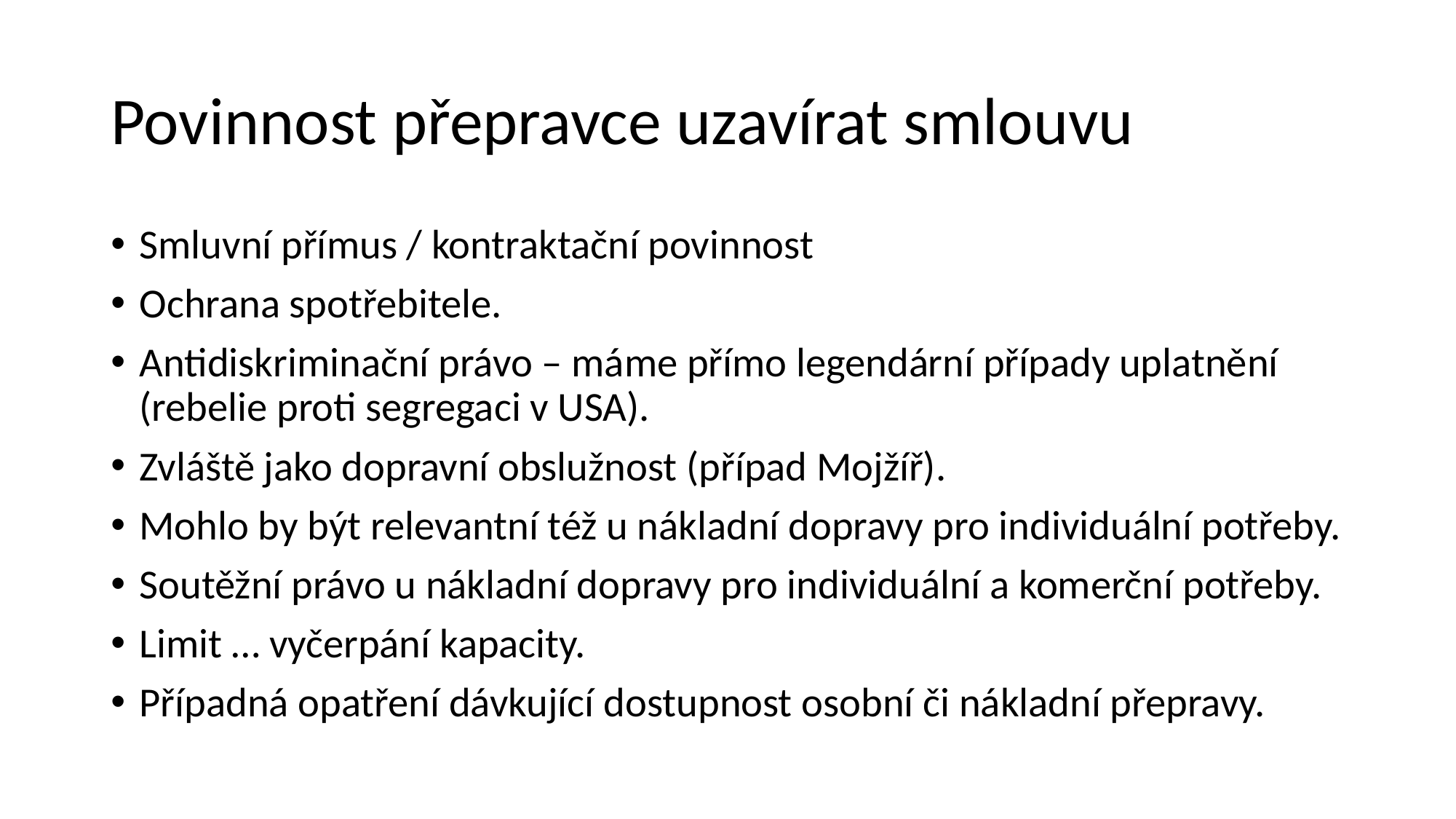

# Povinnost přepravce uzavírat smlouvu
Smluvní přímus / kontraktační povinnost
Ochrana spotřebitele.
Antidiskriminační právo – máme přímo legendární případy uplatnění (rebelie proti segregaci v USA).
Zvláště jako dopravní obslužnost (případ Mojžíř).
Mohlo by být relevantní též u nákladní dopravy pro individuální potřeby.
Soutěžní právo u nákladní dopravy pro individuální a komerční potřeby.
Limit … vyčerpání kapacity.
Případná opatření dávkující dostupnost osobní či nákladní přepravy.